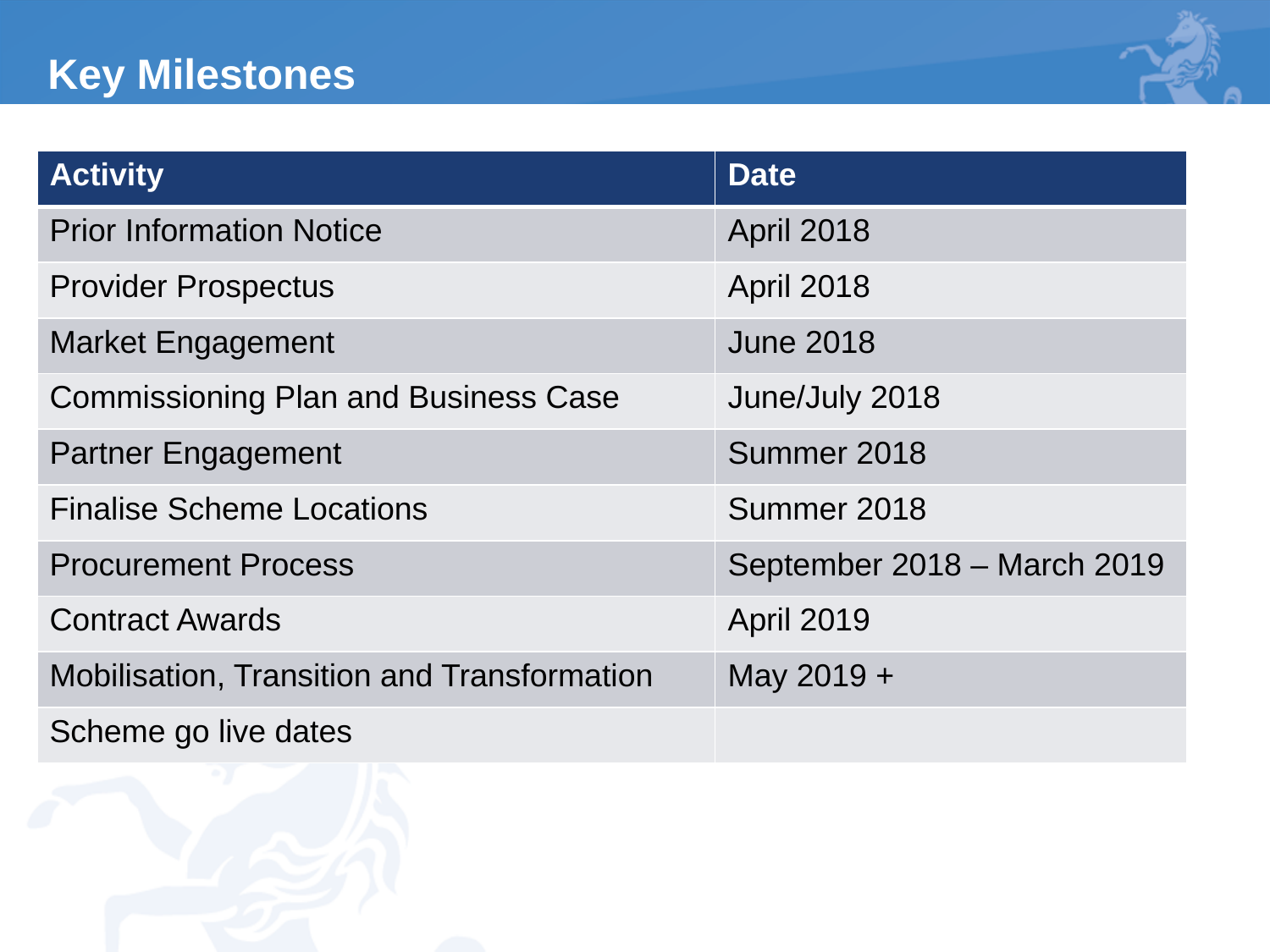

# Key Milestones
| Activity | Date |
| --- | --- |
| Prior Information Notice | April 2018 |
| Provider Prospectus | April 2018 |
| Market Engagement | June 2018 |
| Commissioning Plan and Business Case | June/July 2018 |
| Partner Engagement | Summer 2018 |
| Finalise Scheme Locations | Summer 2018 |
| Procurement Process | September 2018 – March 2019 |
| Contract Awards | April 2019 |
| Mobilisation, Transition and Transformation | May 2019 + |
| Scheme go live dates |  |